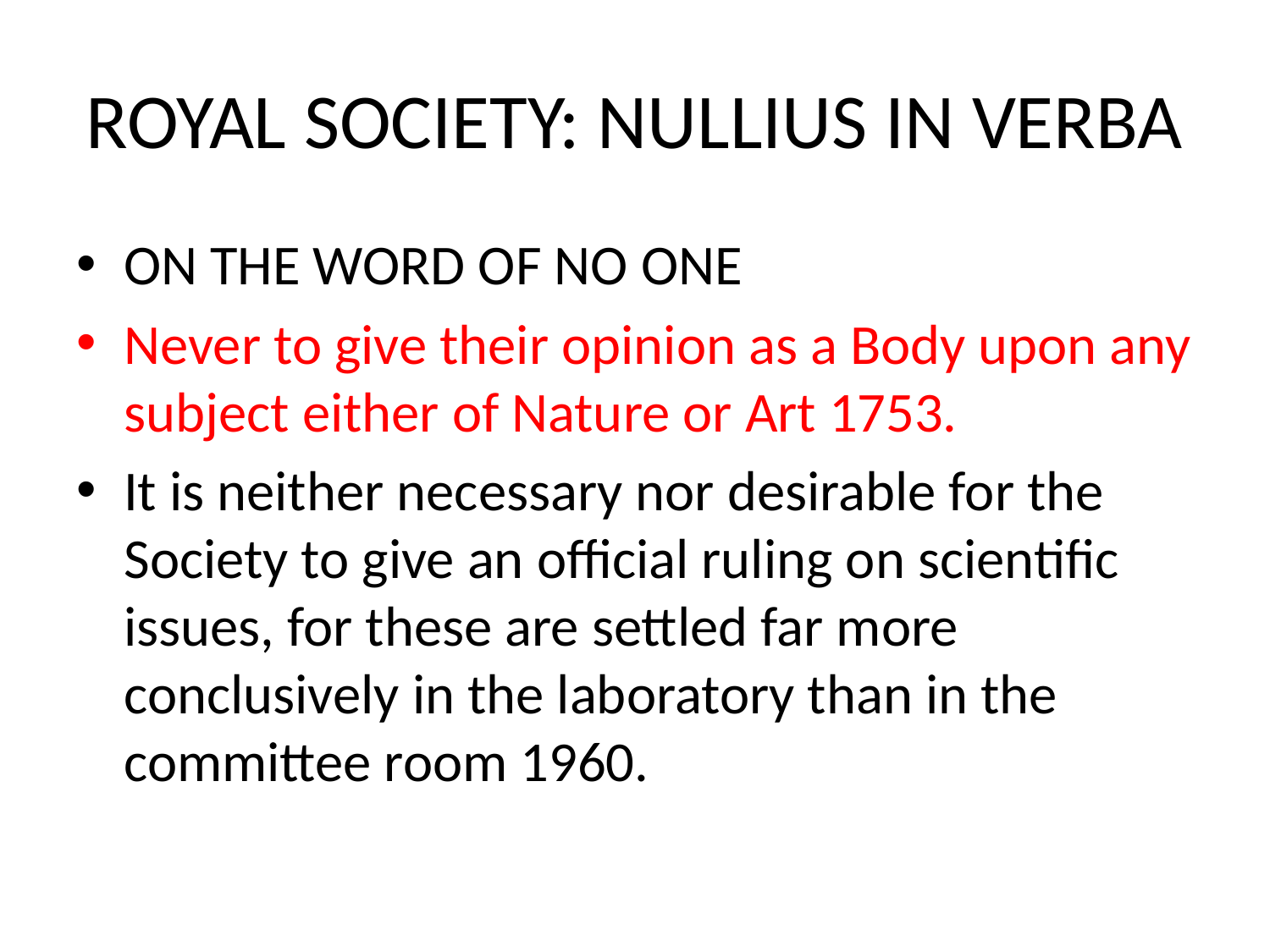

# ROYAL SOCIETY: NULLIUS IN VERBA
ON THE WORD OF NO ONE
Never to give their opinion as a Body upon any subject either of Nature or Art 1753.
It is neither necessary nor desirable for the Society to give an official ruling on scientific issues, for these are settled far more conclusively in the laboratory than in the committee room 1960.